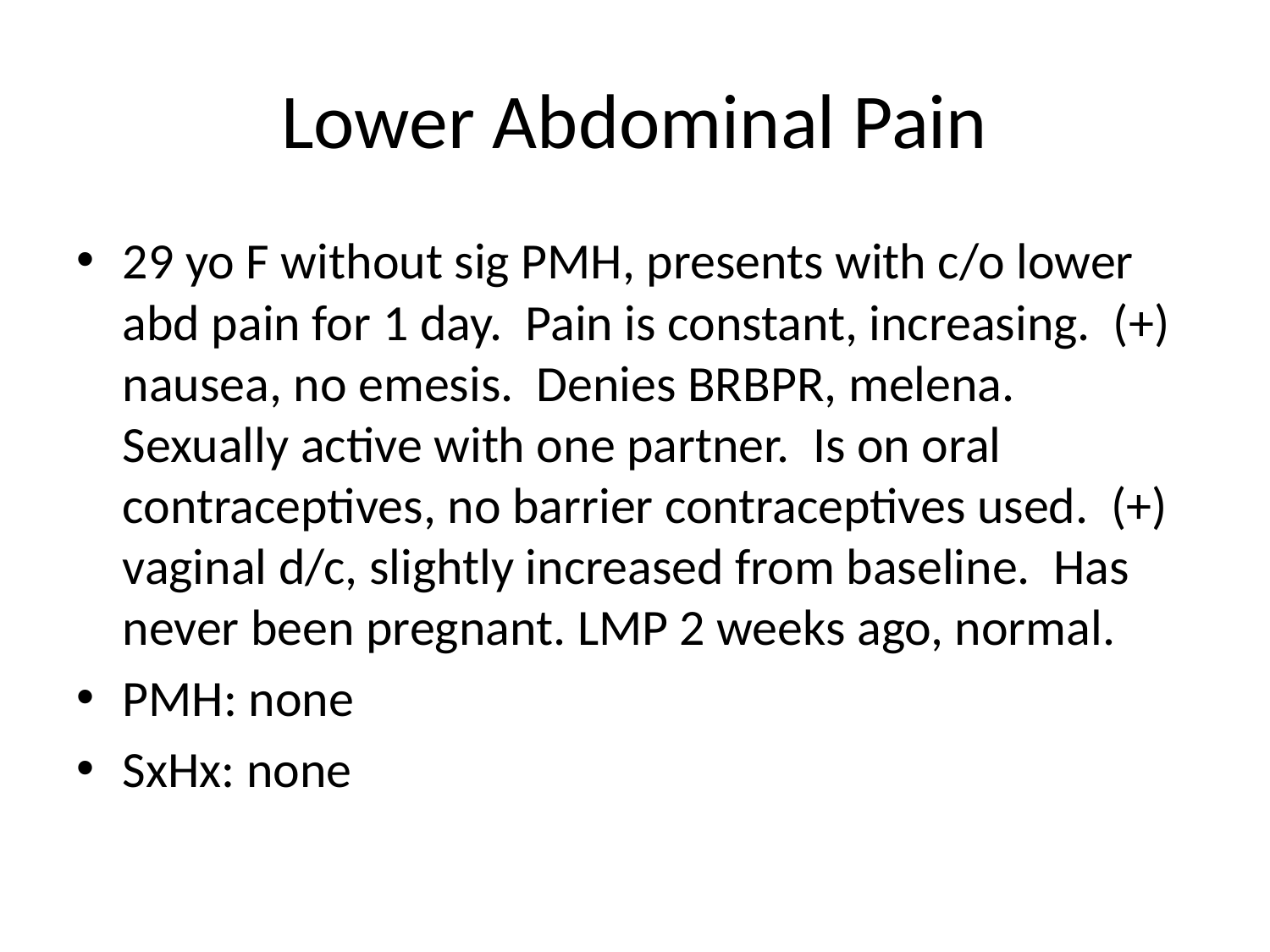

# Lower Abdominal Pain
29 yo F without sig PMH, presents with c/o lower abd pain for 1 day.  Pain is constant, increasing.  (+) nausea, no emesis.  Denies BRBPR, melena.  Sexually active with one partner.  Is on oral contraceptives, no barrier contraceptives used.  (+) vaginal d/c, slightly increased from baseline.  Has never been pregnant. LMP 2 weeks ago, normal.
PMH: none
SxHx: none